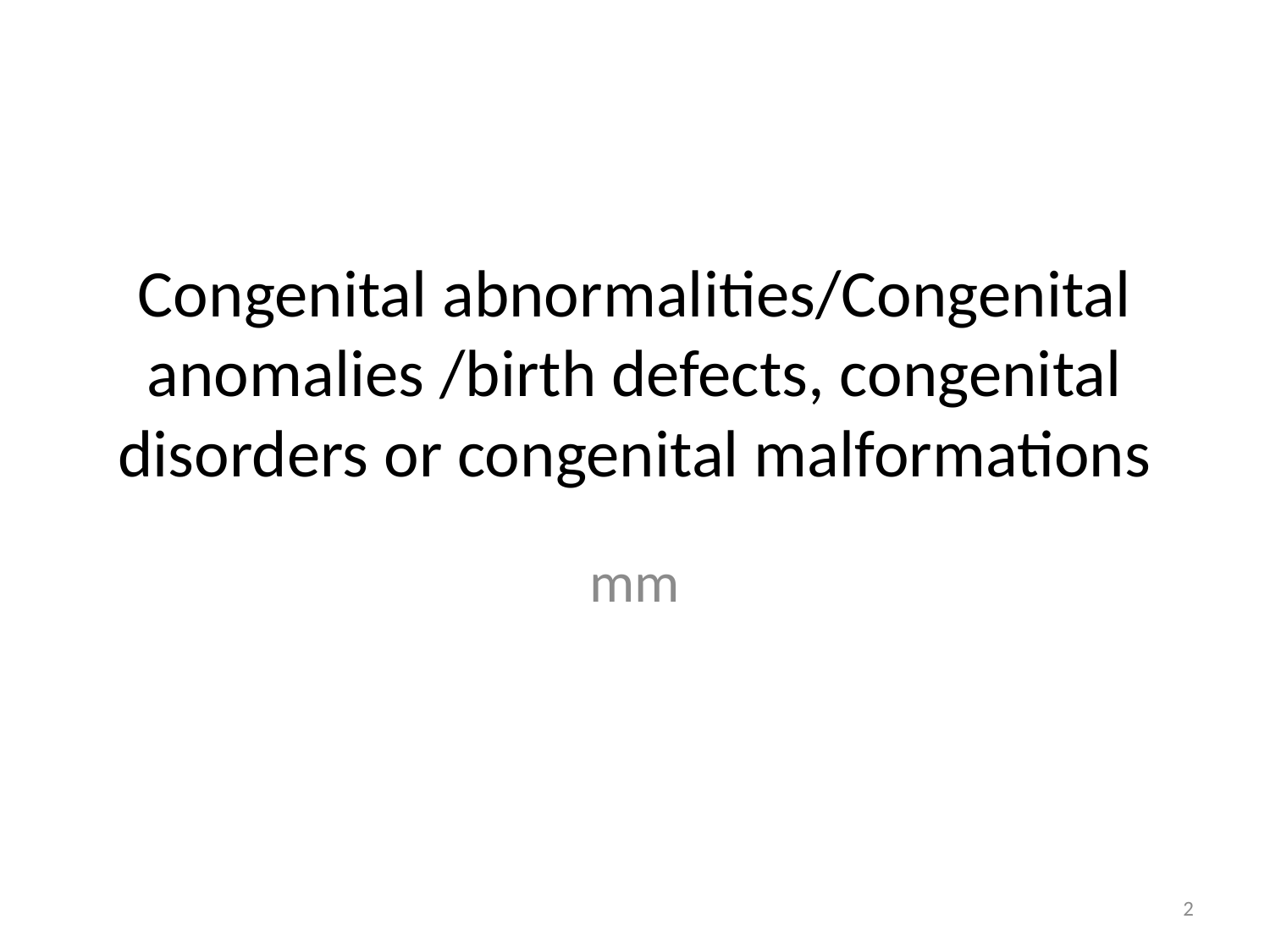

# Congenital abnormalities/Congenital anomalies /birth defects, congenital disorders or congenital malformations
mm
2